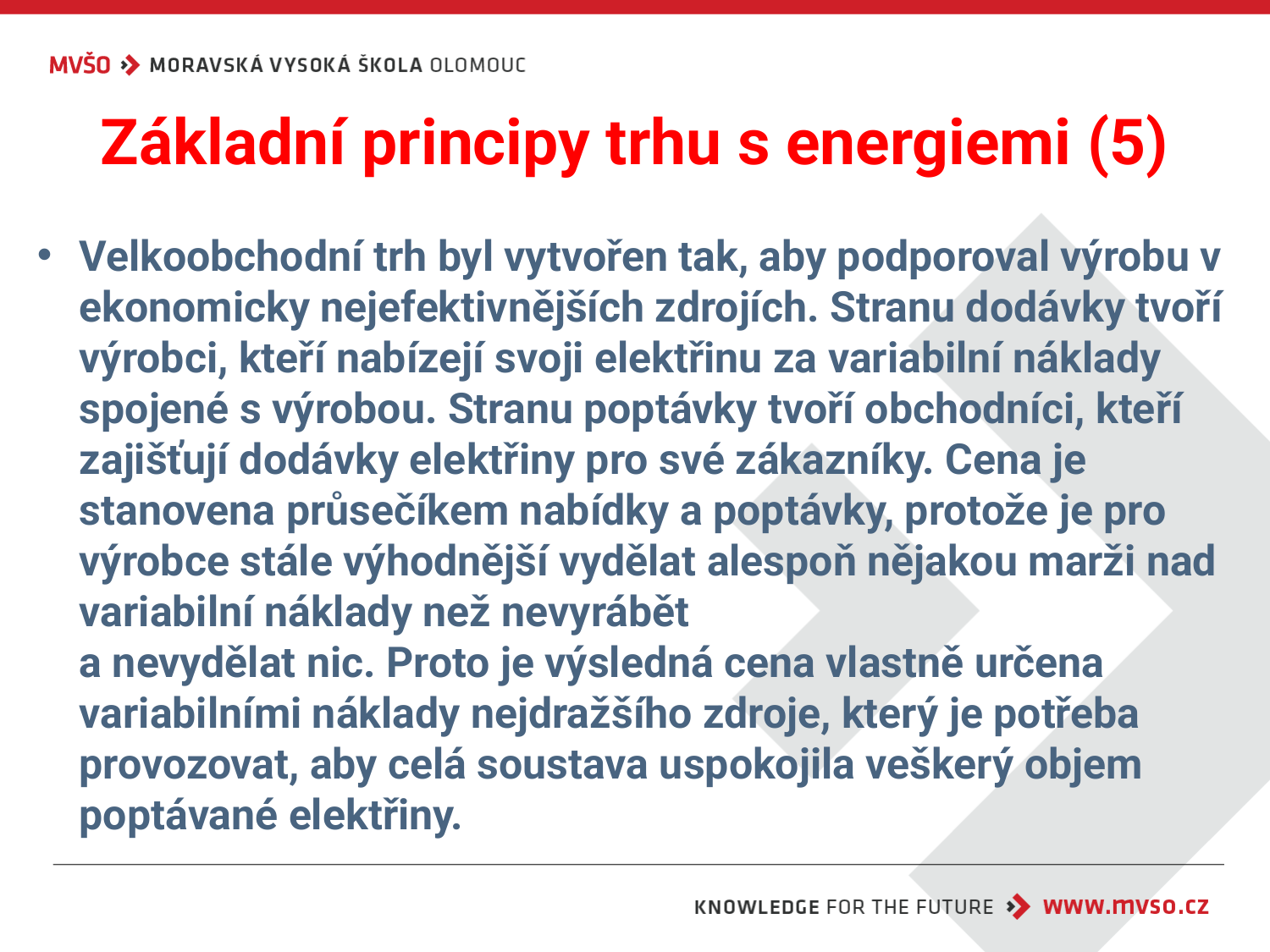

# Základní principy trhu s energiemi (5)
Velkoobchodní trh byl vytvořen tak, aby podporoval výrobu v ekonomicky nejefektivnějších zdrojích. Stranu dodávky tvoří výrobci, kteří nabízejí svoji elektřinu za variabilní náklady spojené s výrobou. Stranu poptávky tvoří obchodníci, kteří zajišťují dodávky elektřiny pro své zákazníky. Cena je stanovena průsečíkem nabídky a poptávky, protože je pro výrobce stále výhodnější vydělat alespoň nějakou marži nad variabilní náklady než nevyrábět
a nevydělat nic. Proto je výsledná cena vlastně určena variabilními náklady nejdražšího zdroje, který je potřeba provozovat, aby celá soustava uspokojila veškerý objem poptávané elektřiny.